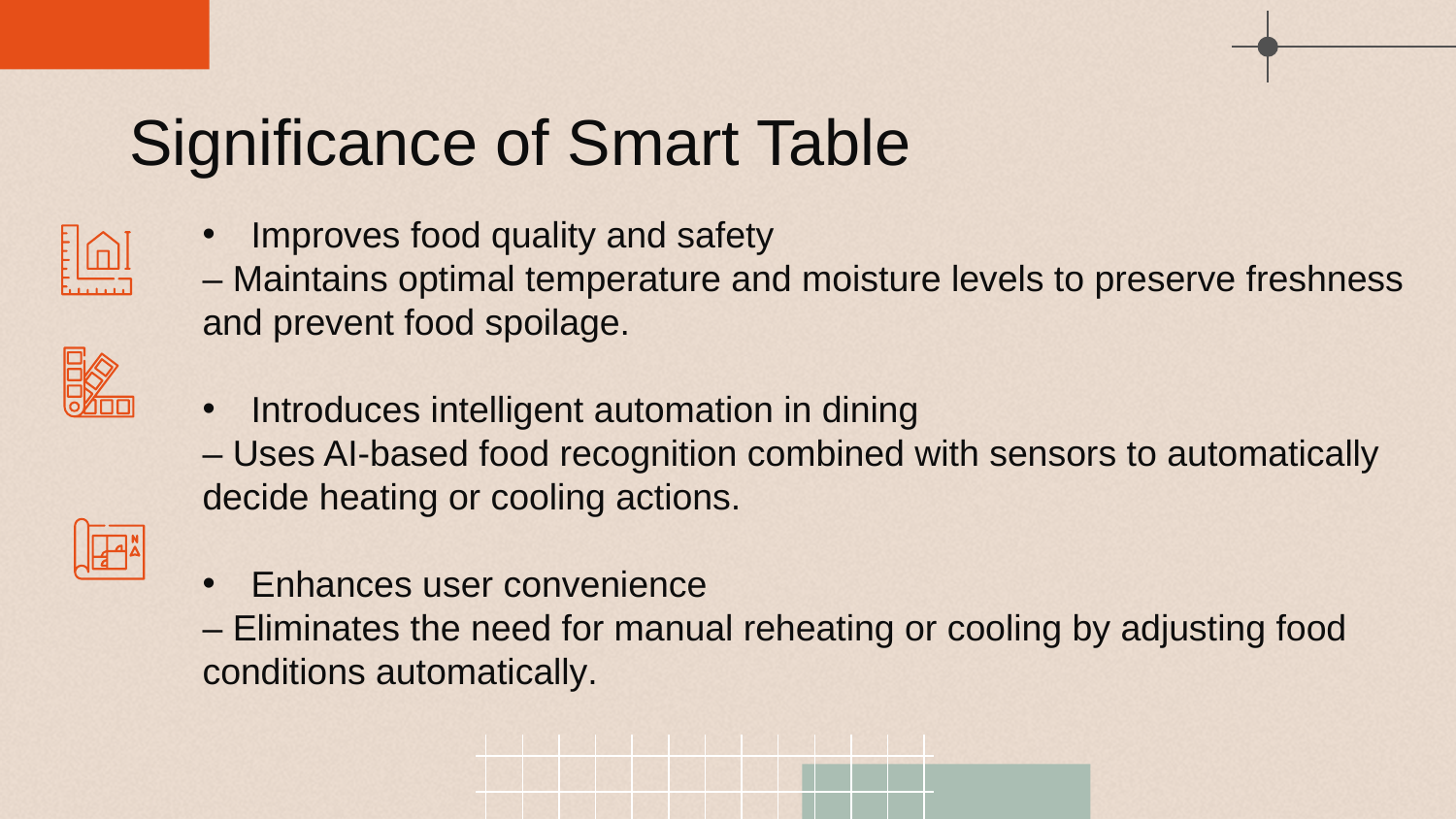

# Significance of Smart Table
Improves food quality and safety
– Maintains optimal temperature and moisture levels to preserve freshness and prevent food spoilage.

Introduces intelligent automation in dining
– Uses AI-based food recognition combined with sensors to automatically decide heating or cooling actions.

Enhances user convenience
– Eliminates the need for manual reheating or cooling by adjusting food conditions automatically.